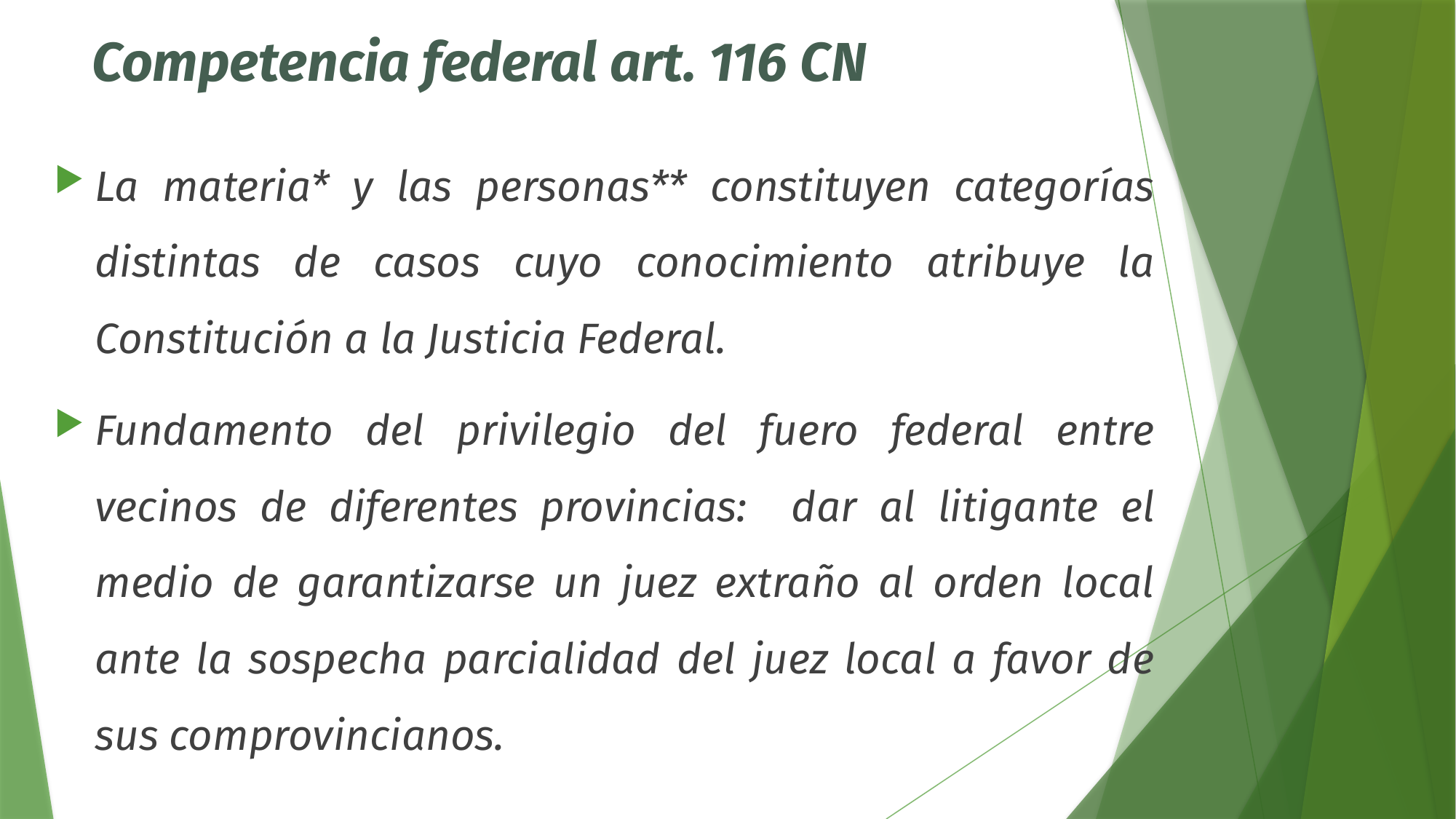

# Competencia federal art. 116 CN
La materia* y las personas** constituyen categorías distintas de casos cuyo conocimiento atribuye la Constitución a la Justicia Federal.
Fundamento del privilegio del fuero federal entre vecinos de diferentes provincias:  dar al litigante el medio de garantizarse un juez extraño al orden local ante la sospecha parcialidad del juez local a favor de sus comprovincianos.